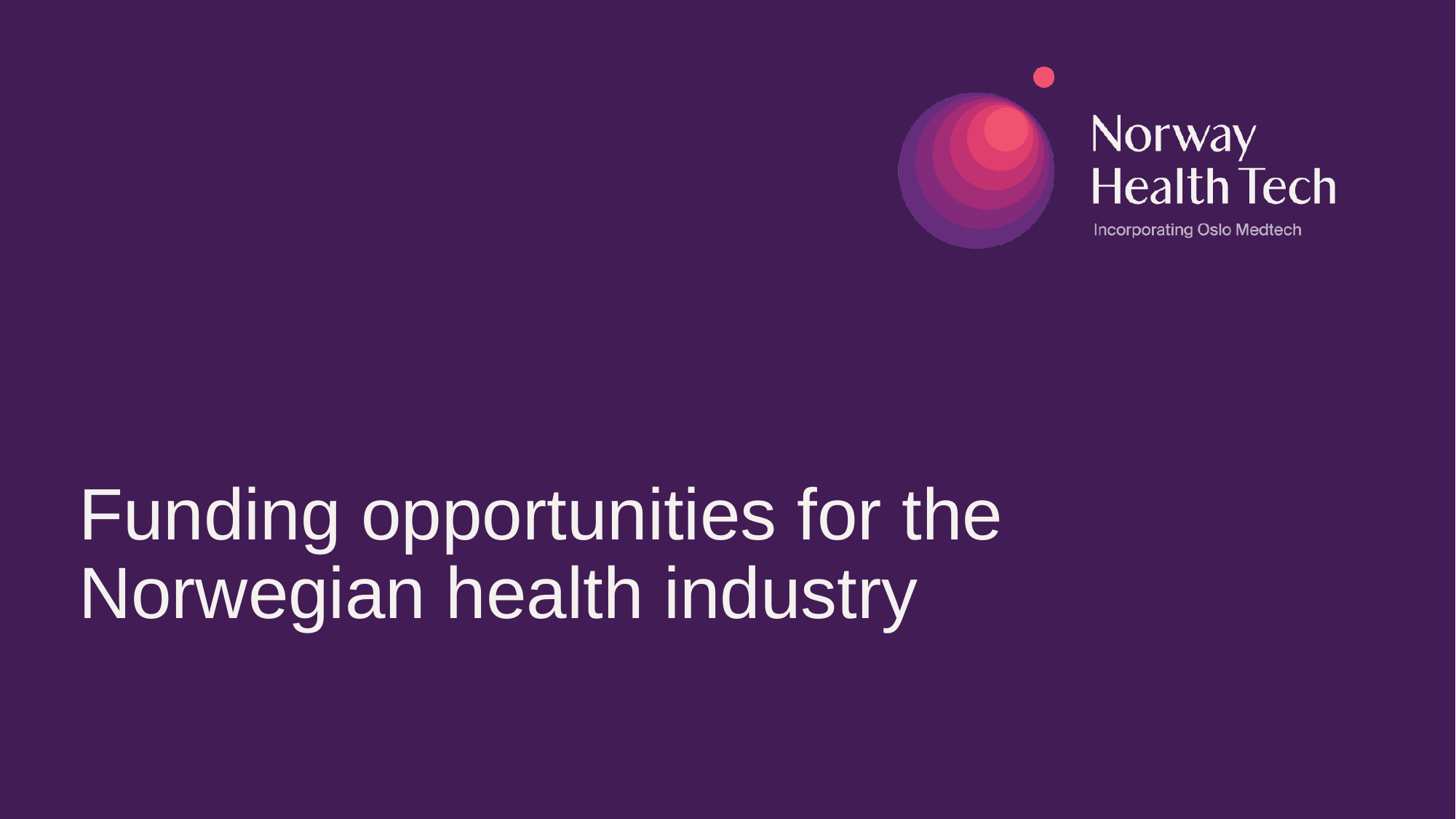

# Funding opportunities for the Norwegian health industry